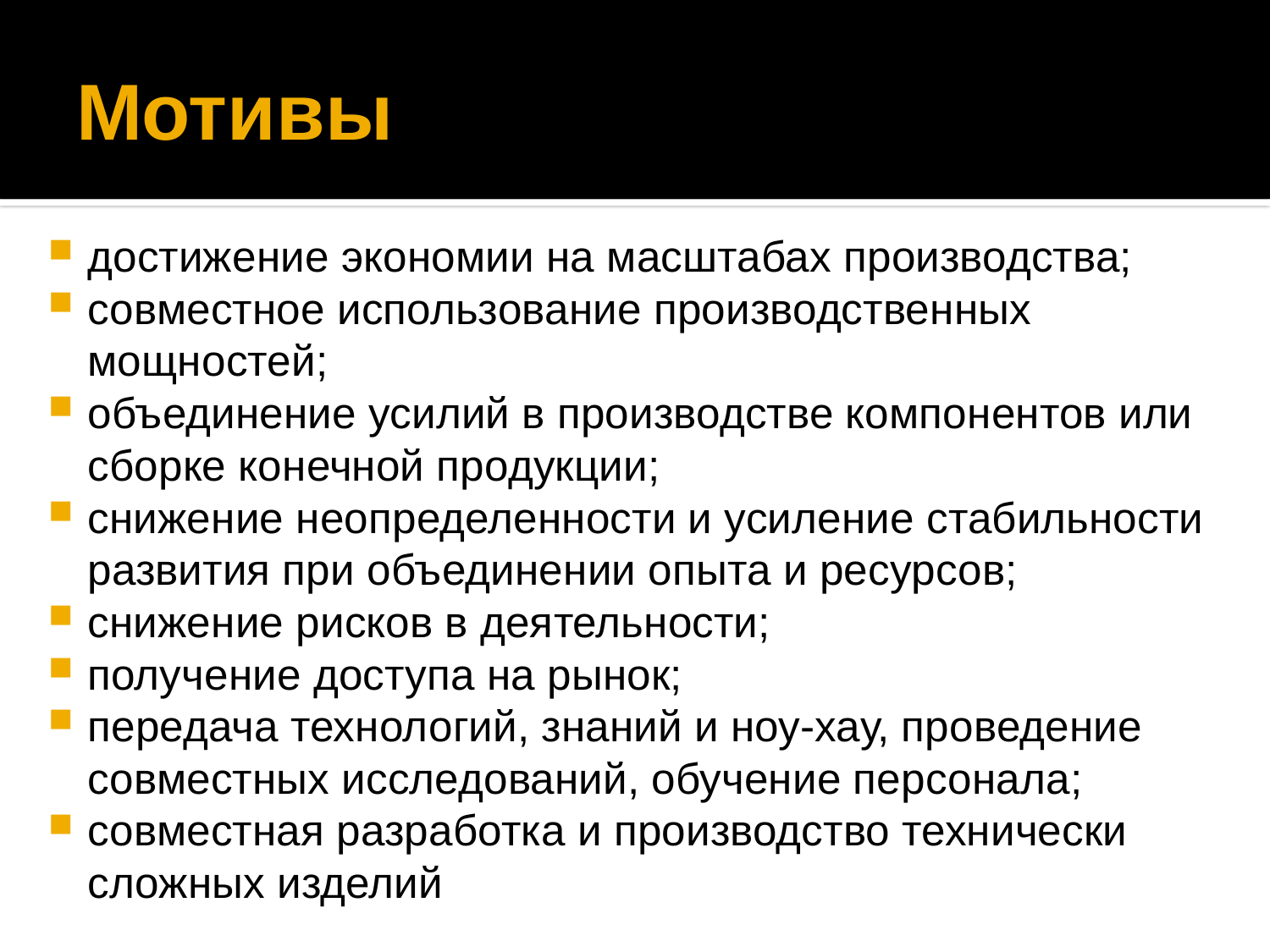

# Мотивы
достижение экономии на масштабах производства;
совместное использование производственных мощностей;
объединение усилий в производстве компонентов или сборке конечной продукции;
снижение неопределенности и усиление стабильности развития при объединении опыта и ресурсов;
снижение рисков в деятельности;
получение доступа на рынок;
передача технологий, знаний и ноу-хау, проведение совместных исследований, обучение персонала;
совместная разработка и производство технически сложных изделий